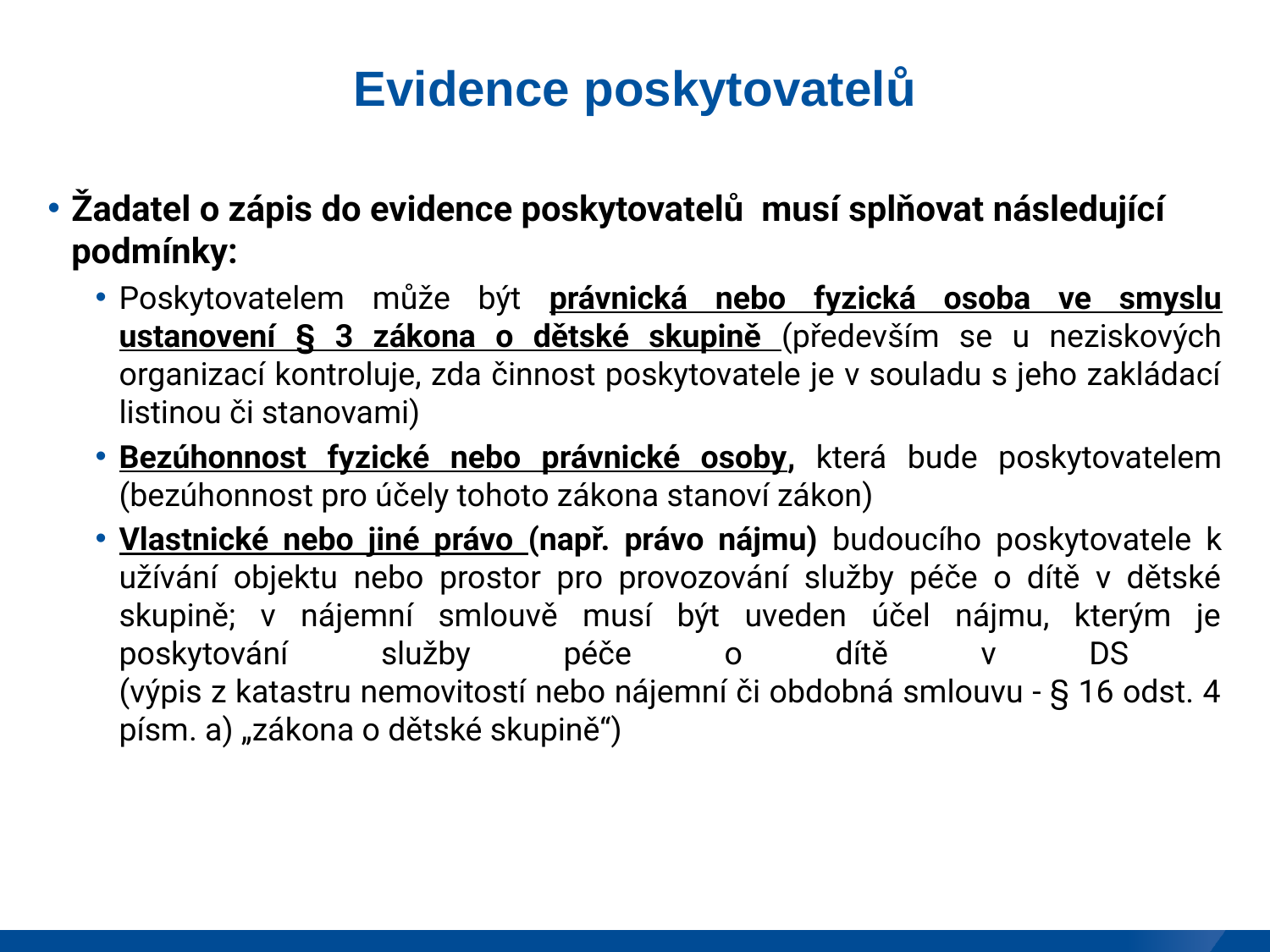

# Evidence poskytovatelů
Žadatel o zápis do evidence poskytovatelů  musí splňovat následující podmínky:
Poskytovatelem může být právnická nebo fyzická osoba ve smyslu ustanovení § 3 zákona o dětské skupině (především se u neziskových organizací kontroluje, zda činnost poskytovatele je v souladu s jeho zakládací listinou či stanovami)
Bezúhonnost fyzické nebo právnické osoby, která bude poskytovatelem (bezúhonnost pro účely tohoto zákona stanoví zákon)
Vlastnické nebo jiné právo (např. právo nájmu) budoucího poskytovatele k užívání objektu nebo prostor pro provozování služby péče o dítě v dětské skupině; v nájemní smlouvě musí být uveden účel nájmu, kterým je poskytování služby péče o dítě v DS
(výpis z katastru nemovitostí nebo nájemní či obdobná smlouvu - § 16 odst. 4 písm. a) „zákona o dětské skupině“)